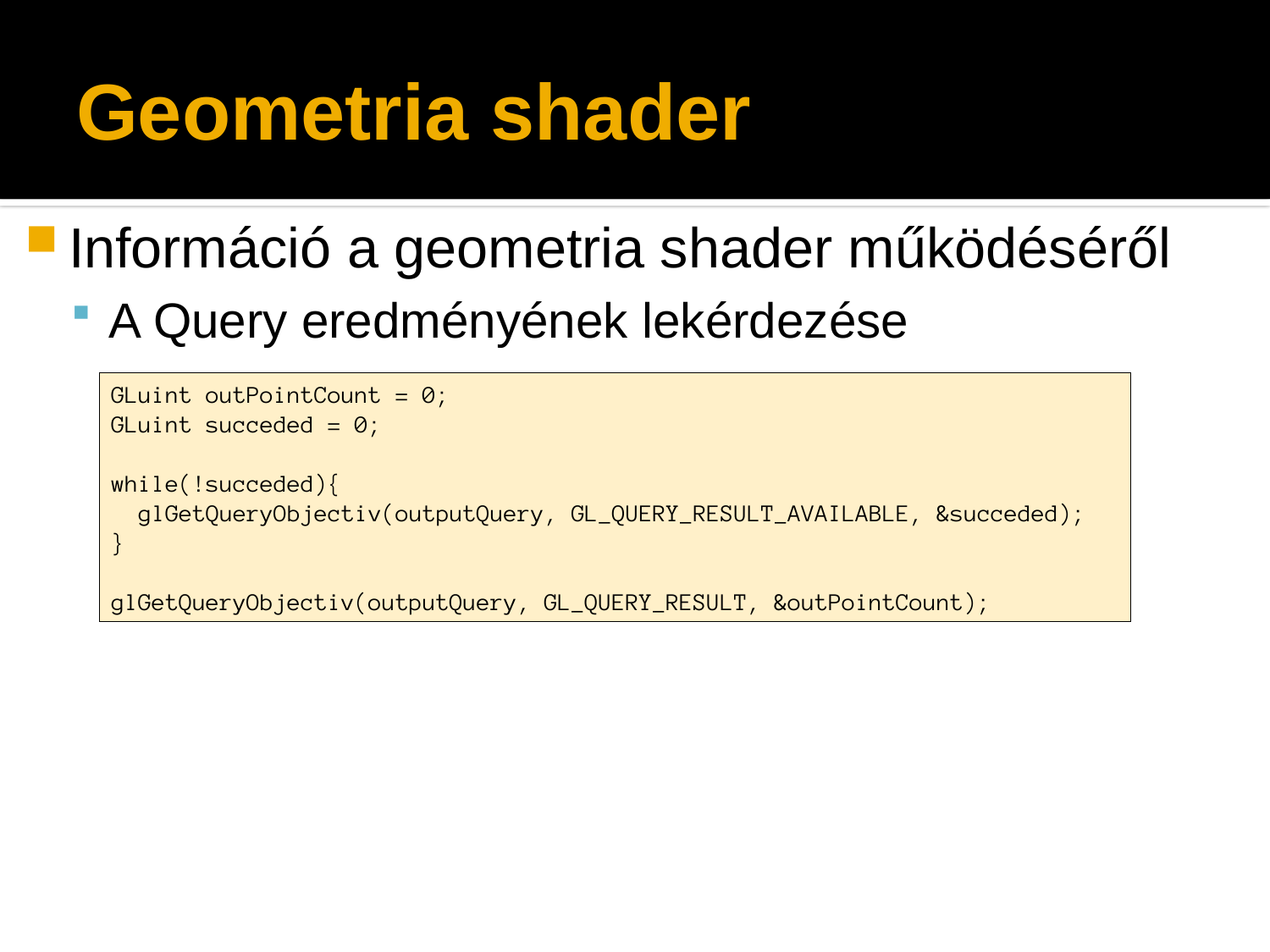

# Geometria shader
Információ a geometria shader működéséről
A Query eredményének lekérdezése
GLuint outPointCount = 0;
GLuint succeded = 0;

while(!succeded){
  glGetQueryObjectiv(outputQuery, GL_QUERY_RESULT_AVAILABLE, &succeded);
}

glGetQueryObjectiv(outputQuery, GL_QUERY_RESULT, &outPointCount);